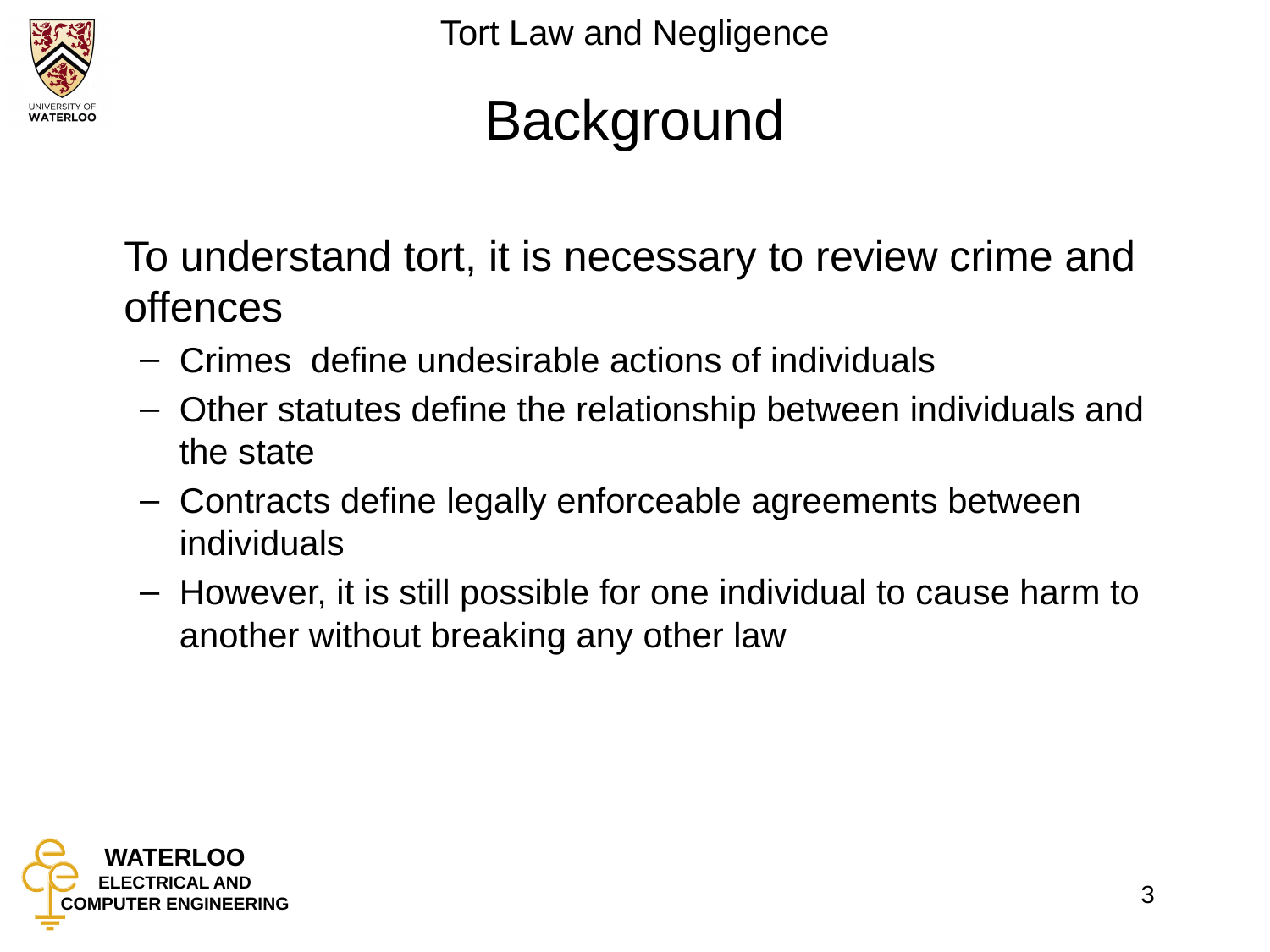

# Background
	To understand tort, it is necessary to review crime and offences
Crimes  define undesirable actions of individuals
Other statutes define the relationship between individuals and the state
Contracts define legally enforceable agreements between individuals
However, it is still possible for one individual to cause harm to another without breaking any other law